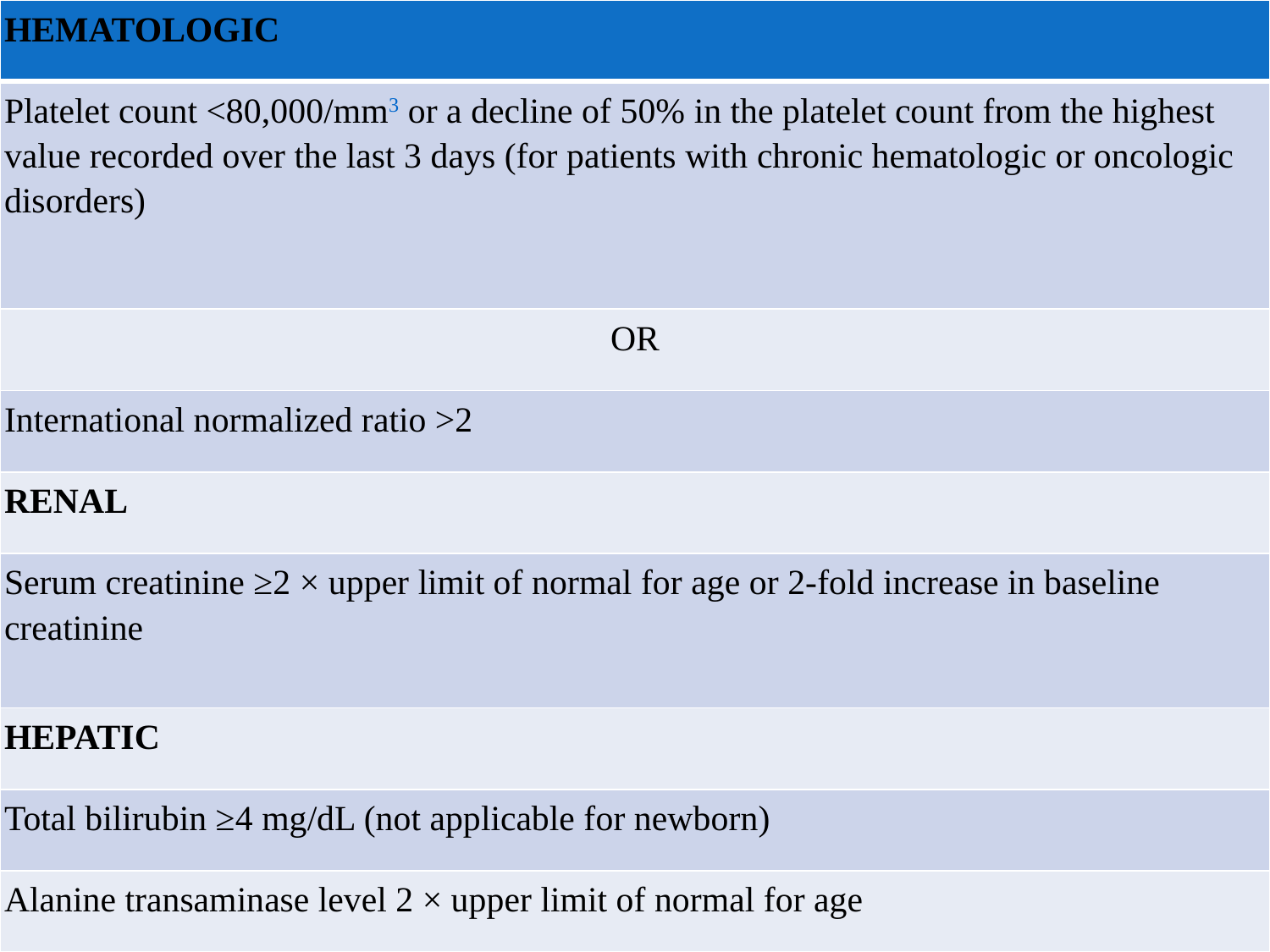

| HEMATOLOGIC |
| --- |
| Platelet count <80,000/mm3 or a decline of 50% in the platelet count from the highest value recorded over the last 3 days (for patients with chronic hematologic or oncologic disorders) |
| OR |
| International normalized ratio >2 |
| RENAL |
| Serum creatinine ≥2 × upper limit of normal for age or 2-fold increase in baseline creatinine |
| HEPATIC |
| Total bilirubin ≥4 mg/dL (not applicable for newborn) |
| Alanine transaminase level 2 × upper limit of normal for age |
#